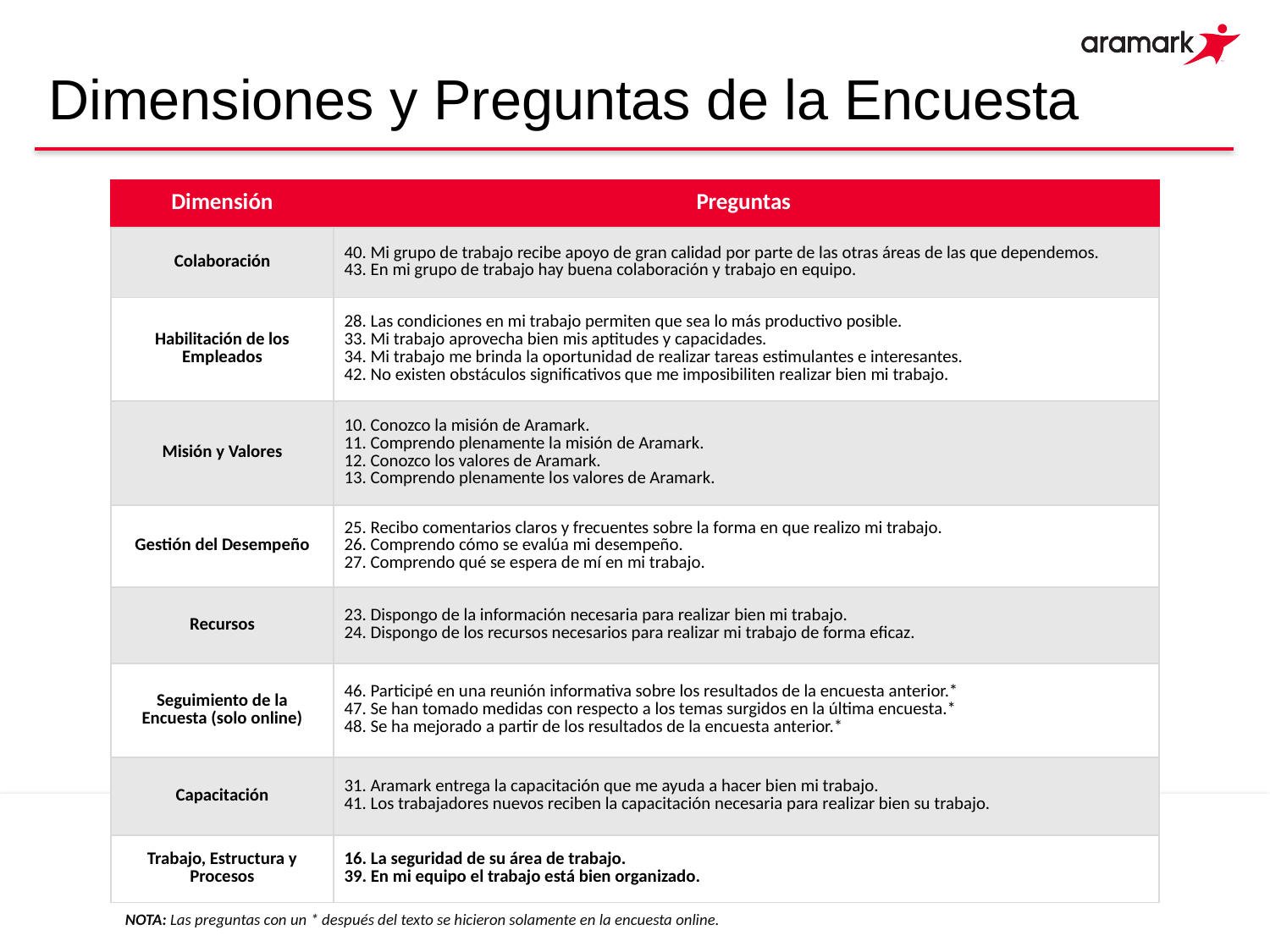

# Dimensiones y Preguntas de la Encuesta
| Dimensión | Preguntas |
| --- | --- |
| Colaboración | 40. Mi grupo de trabajo recibe apoyo de gran calidad por parte de las otras áreas de las que dependemos. 43. En mi grupo de trabajo hay buena colaboración y trabajo en equipo. |
| Habilitación de los Empleados | 28. Las condiciones en mi trabajo permiten que sea lo más productivo posible. 33. Mi trabajo aprovecha bien mis aptitudes y capacidades. 34. Mi trabajo me brinda la oportunidad de realizar tareas estimulantes e interesantes. 42. No existen obstáculos significativos que me imposibiliten realizar bien mi trabajo. |
| Misión y Valores | 10. Conozco la misión de Aramark. 11. Comprendo plenamente la misión de Aramark. 12. Conozco los valores de Aramark. 13. Comprendo plenamente los valores de Aramark. |
| Gestión del Desempeño | 25. Recibo comentarios claros y frecuentes sobre la forma en que realizo mi trabajo. 26. Comprendo cómo se evalúa mi desempeño. 27. Comprendo qué se espera de mí en mi trabajo. |
| Recursos | 23. Dispongo de la información necesaria para realizar bien mi trabajo. 24. Dispongo de los recursos necesarios para realizar mi trabajo de forma eficaz. |
| Seguimiento de la Encuesta (solo online) | 46. Participé en una reunión informativa sobre los resultados de la encuesta anterior.\* 47. Se han tomado medidas con respecto a los temas surgidos en la última encuesta.\* 48. Se ha mejorado a partir de los resultados de la encuesta anterior.\* |
| Capacitación | 31. Aramark entrega la capacitación que me ayuda a hacer bien mi trabajo. 41. Los trabajadores nuevos reciben la capacitación necesaria para realizar bien su trabajo. |
| Trabajo, Estructura y Procesos | 16. La seguridad de su área de trabajo. 39. En mi equipo el trabajo está bien organizado. |
NOTA: Las preguntas con un * después del texto se hicieron solamente en la encuesta online.